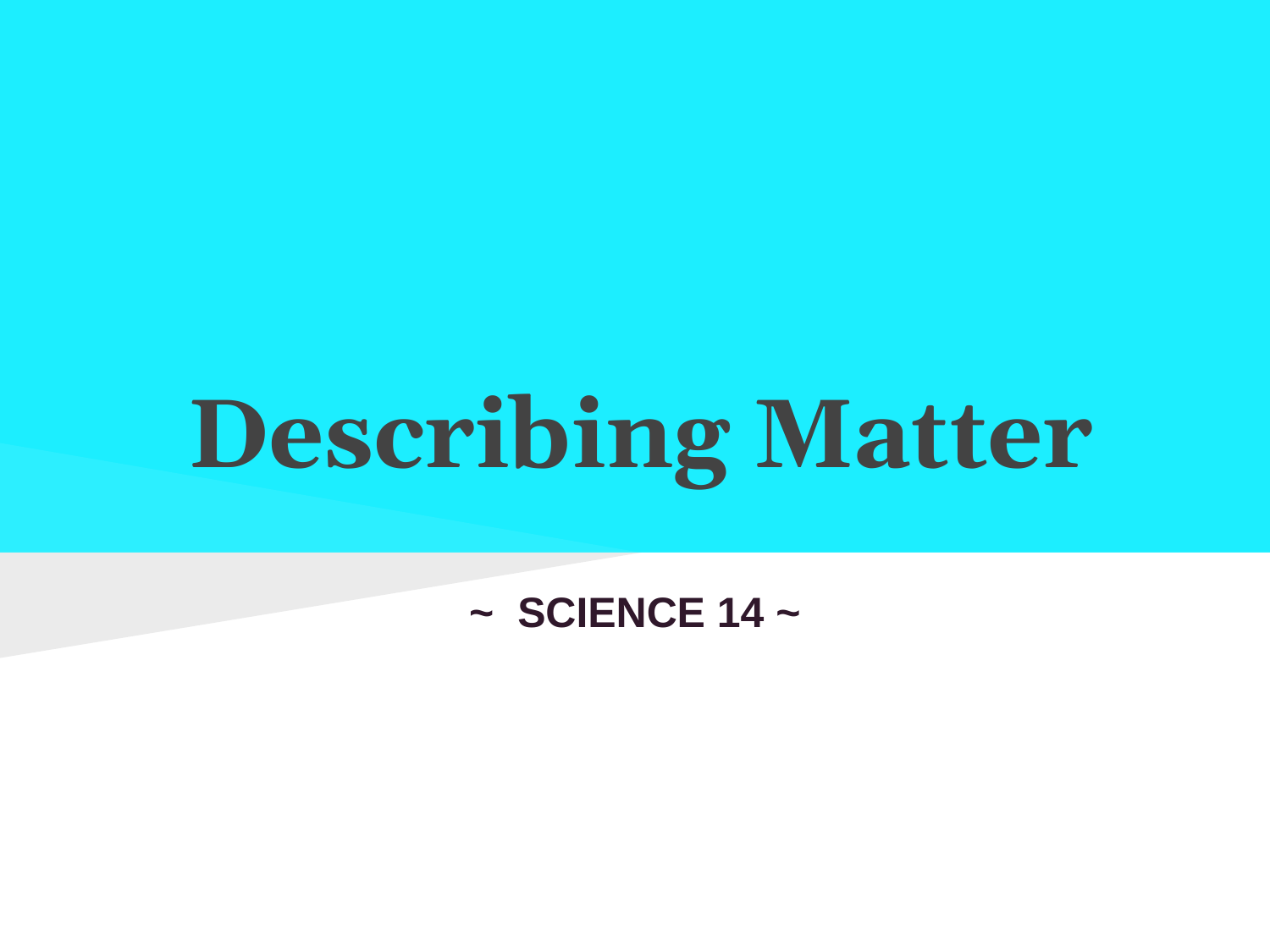

# Describing Matter
~  SCIENCE 14 ~